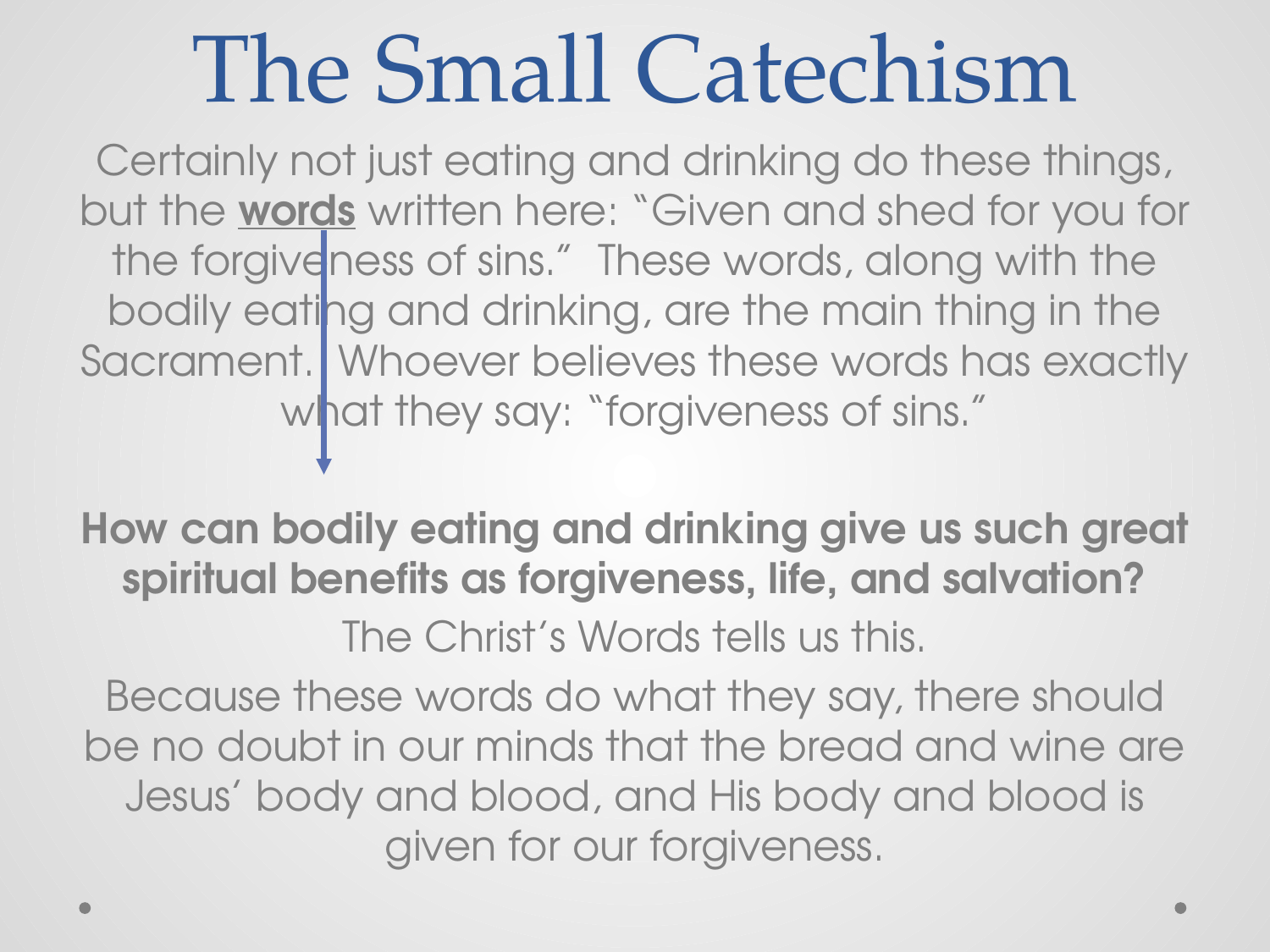

# The Small Catechism
Certainly not just eating and drinking do these things, but the words written here: “Given and shed for you for the forgiveness of sins.”  These words, along with the bodily eating and drinking, are the main thing in the Sacrament.  Whoever believes these words has exactly what they say: “forgiveness of sins.”

How can bodily eating and drinking give us such great spiritual benefits as forgiveness, life, and salvation?
The Christ’s Words tells us this.
Because these words do what they say, there should be no doubt in our minds that the bread and wine are Jesus’ body and blood, and His body and blood is given for our forgiveness.